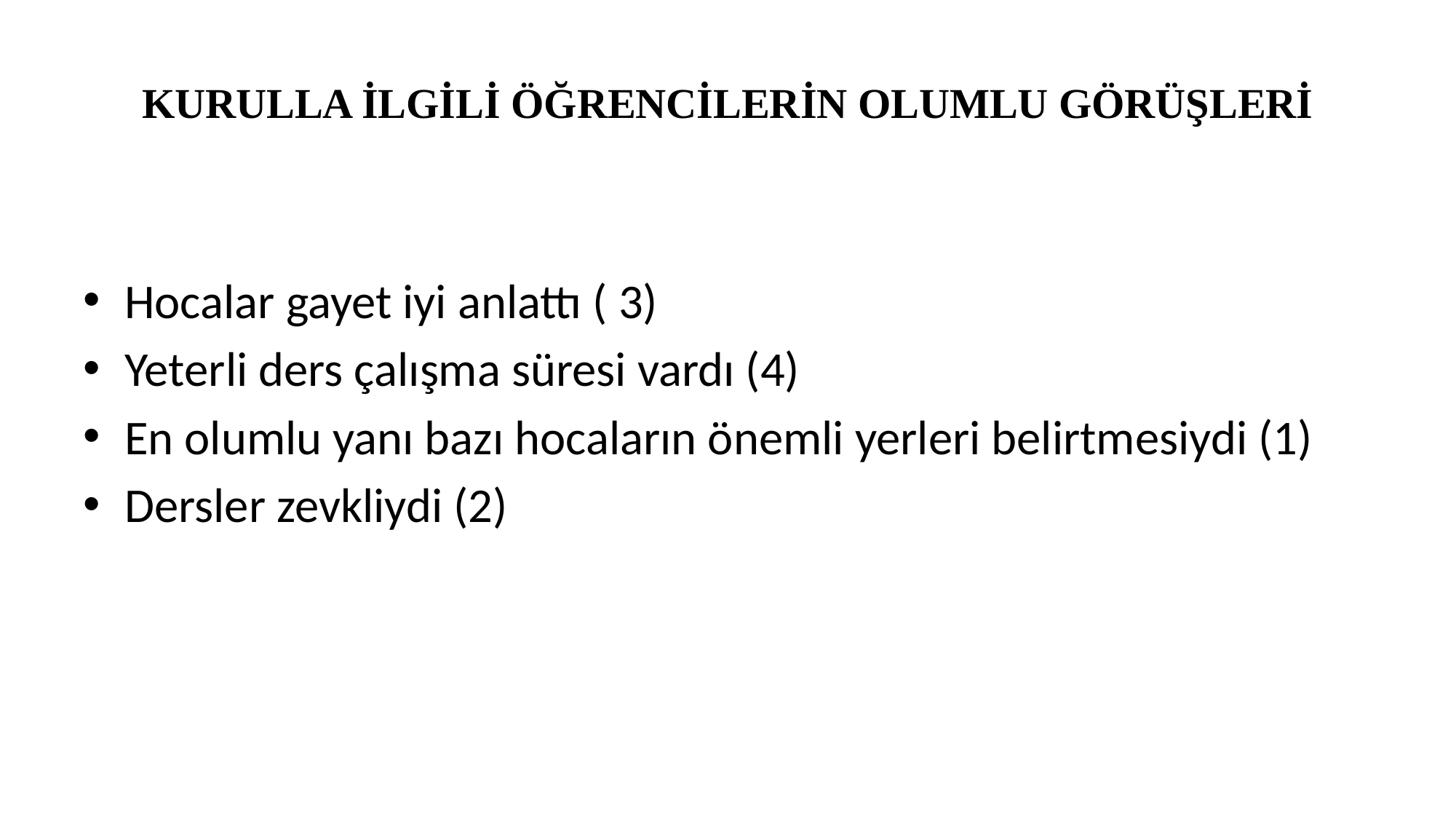

# KURULLA İLGİLİ ÖĞRENCİLERİN OLUMLU GÖRÜŞLERİ

Hocalar gayet iyi anlattı ( 3)
Yeterli ders çalışma süresi vardı (4)
En olumlu yanı bazı hocaların önemli yerleri belirtmesiydi (1)
Dersler zevkliydi (2)